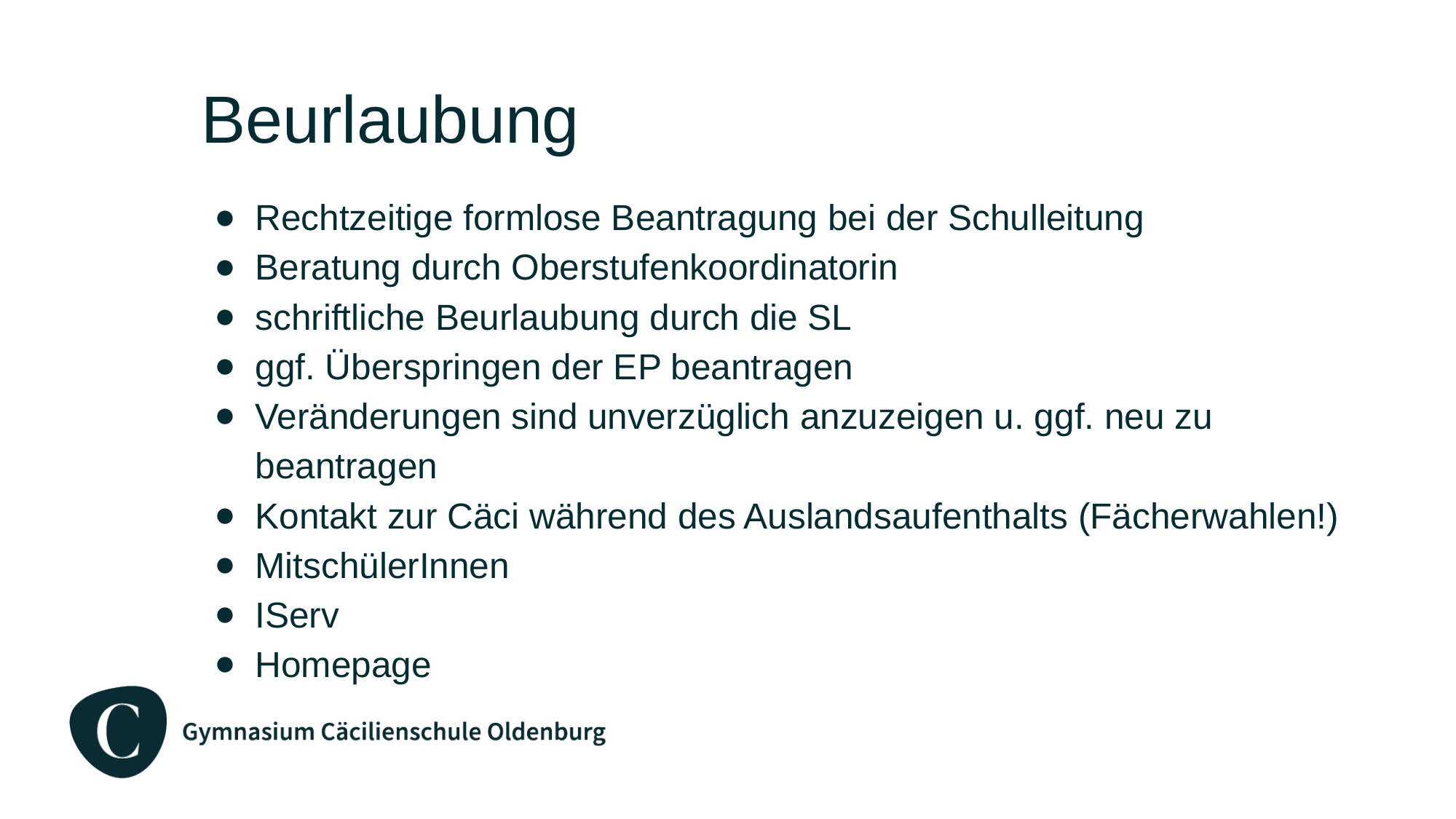

# Beurlaubung
Rechtzeitige formlose Beantragung bei der Schulleitung
Beratung durch Oberstufenkoordinatorin
schriftliche Beurlaubung durch die SL
ggf. Überspringen der EP beantragen
Veränderungen sind unverzüglich anzuzeigen u. ggf. neu zu beantragen
Kontakt zur Cäci während des Auslandsaufenthalts (Fächerwahlen!)
MitschülerInnen
IServ
Homepage